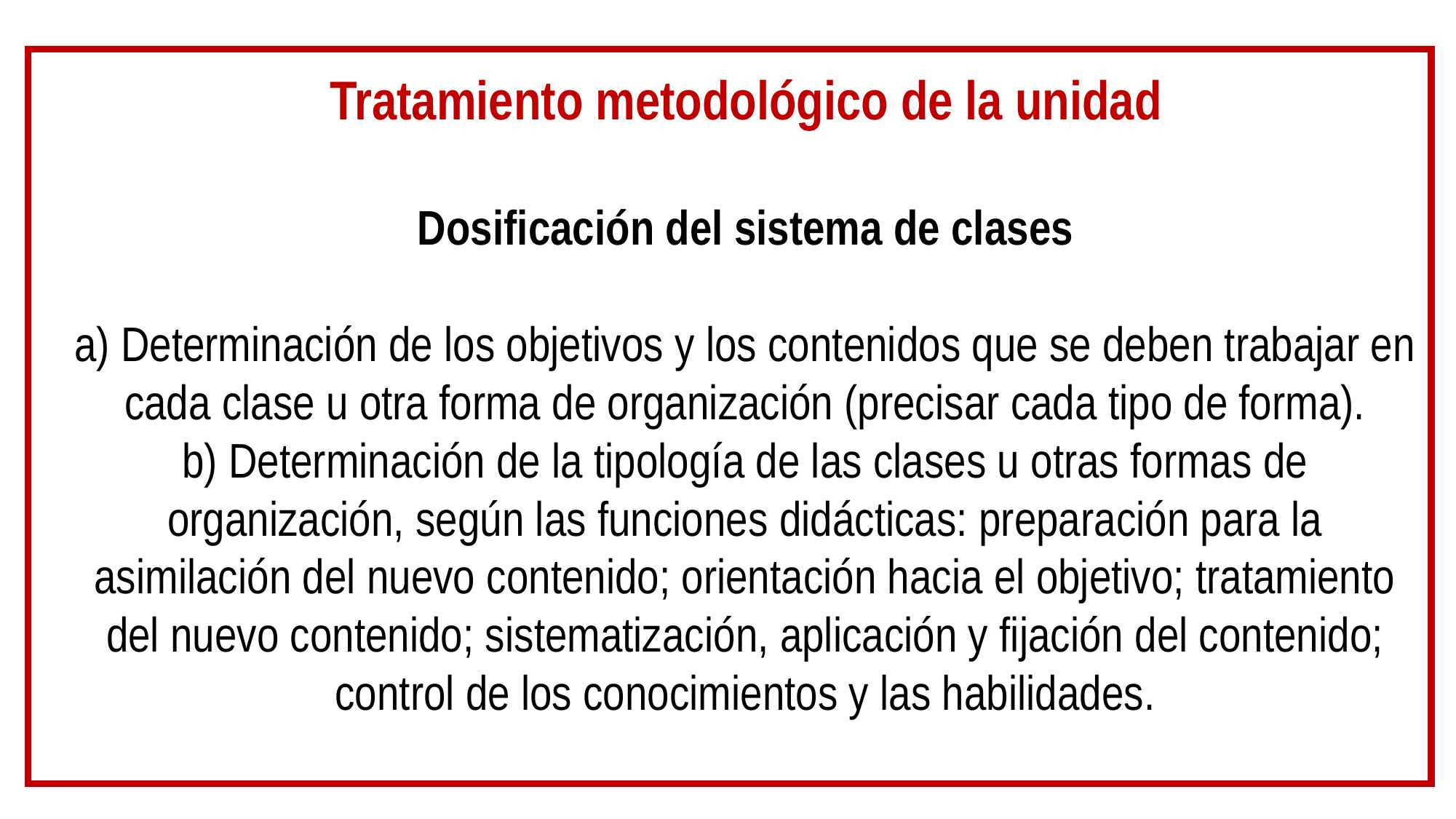

# Tratamiento metodológico de la unidad Dosificación del sistema de clases a) Determinación de los objetivos y los contenidos que se deben trabajar en cada clase u otra forma de organización (precisar cada tipo de forma). b) Determinación de la tipología de las clases u otras formas de organización, según las funciones didácticas: preparación para la asimilación del nuevo contenido; orientación hacia el objetivo; tratamiento del nuevo contenido; sistematización, aplicación y fijación del contenido; control de los conocimientos y las habilidades.